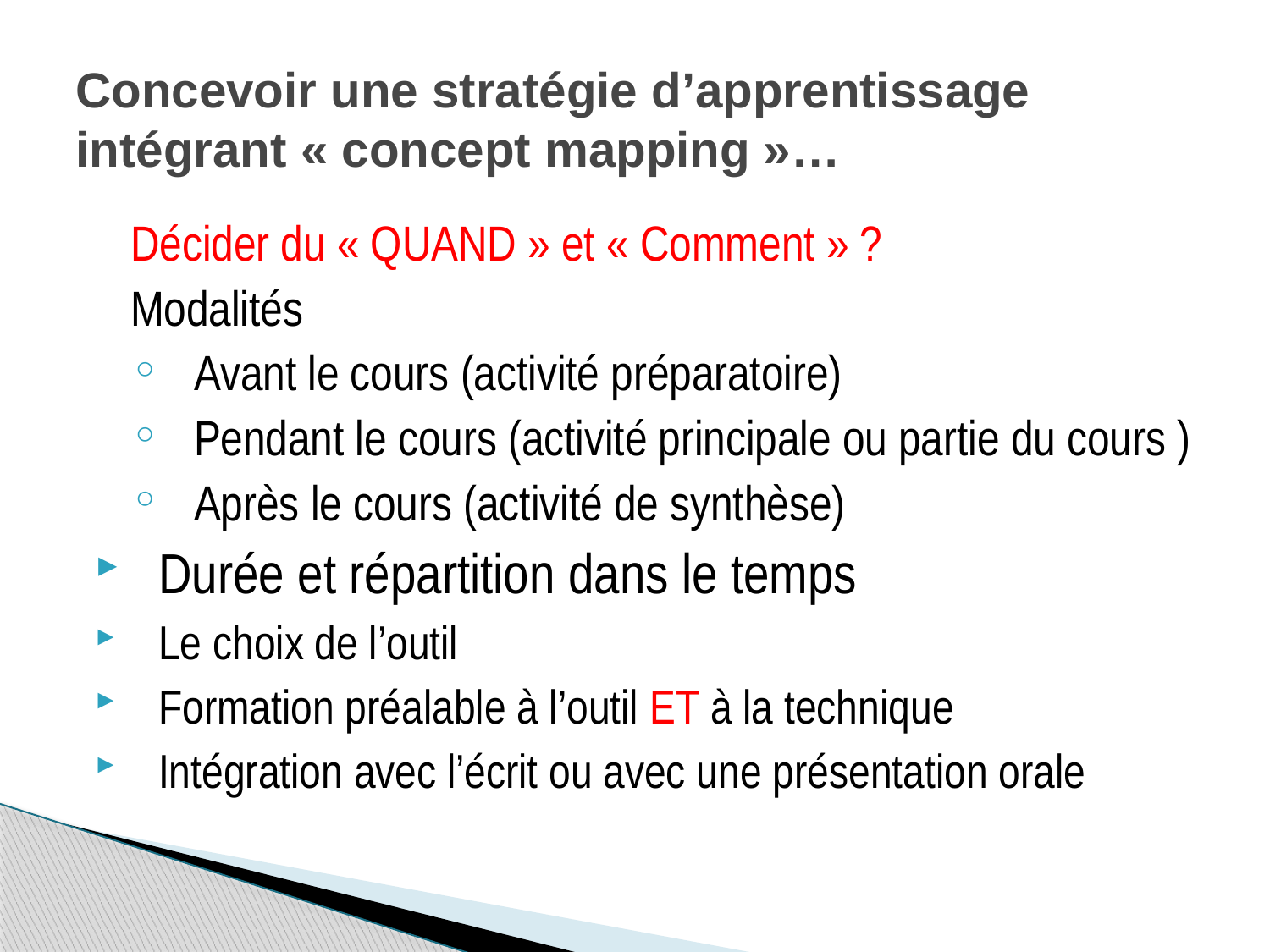

# Concevoir une stratégie d’apprentissage intégrant « concept mapping »…
Décider du « QUAND » et « Comment » ?
Modalités
Avant le cours (activité préparatoire)
Pendant le cours (activité principale ou partie du cours )
Après le cours (activité de synthèse)
Durée et répartition dans le temps
Le choix de l’outil
Formation préalable à l’outil ET à la technique
Intégration avec l’écrit ou avec une présentation orale